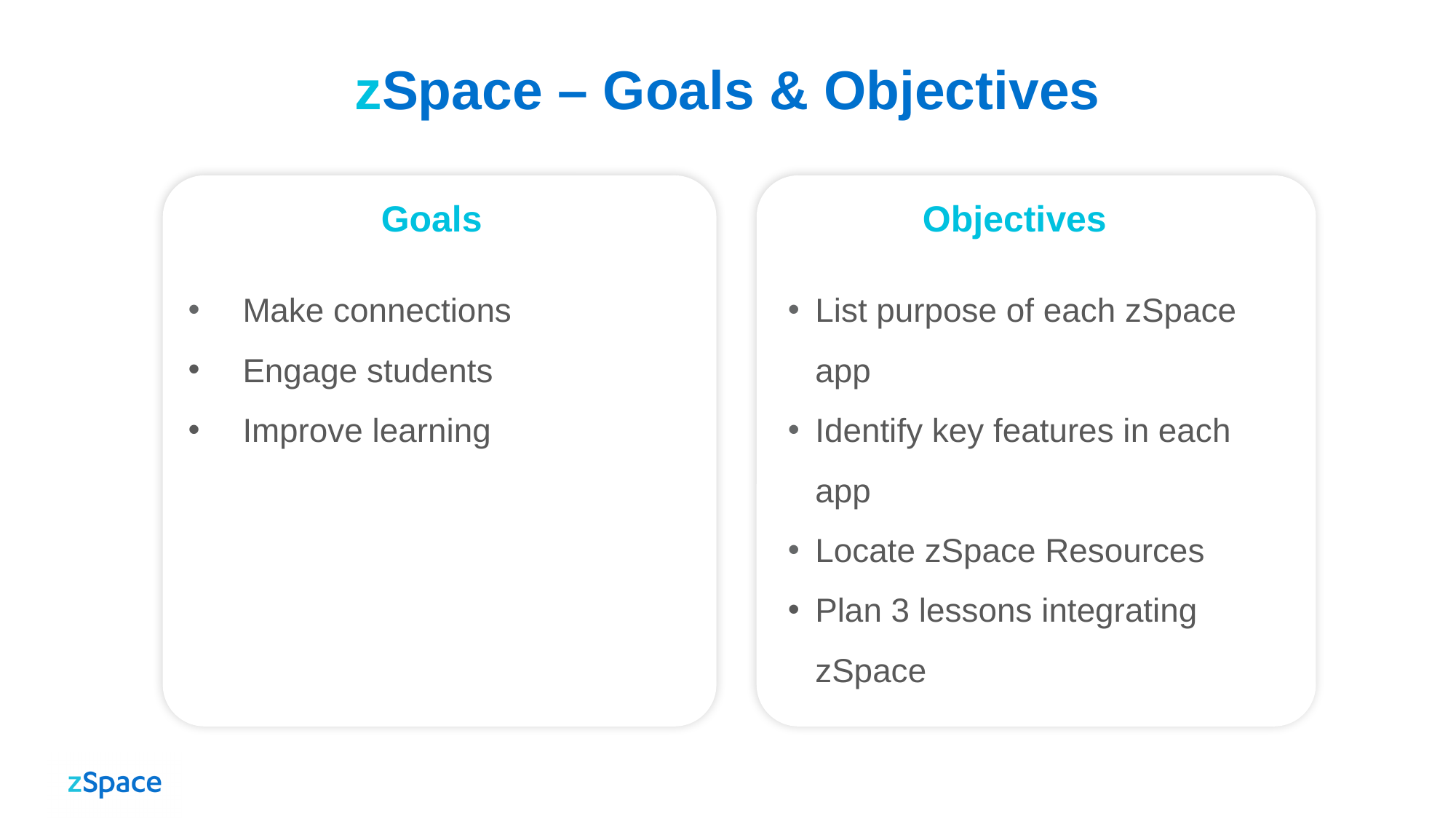

zSpace – Goals & Objectives

Goals
Objectives
Make connections
Engage students
Improve learning
List purpose of each zSpace app
Identify key features in each app
Locate zSpace Resources
Plan 3 lessons integrating zSpace